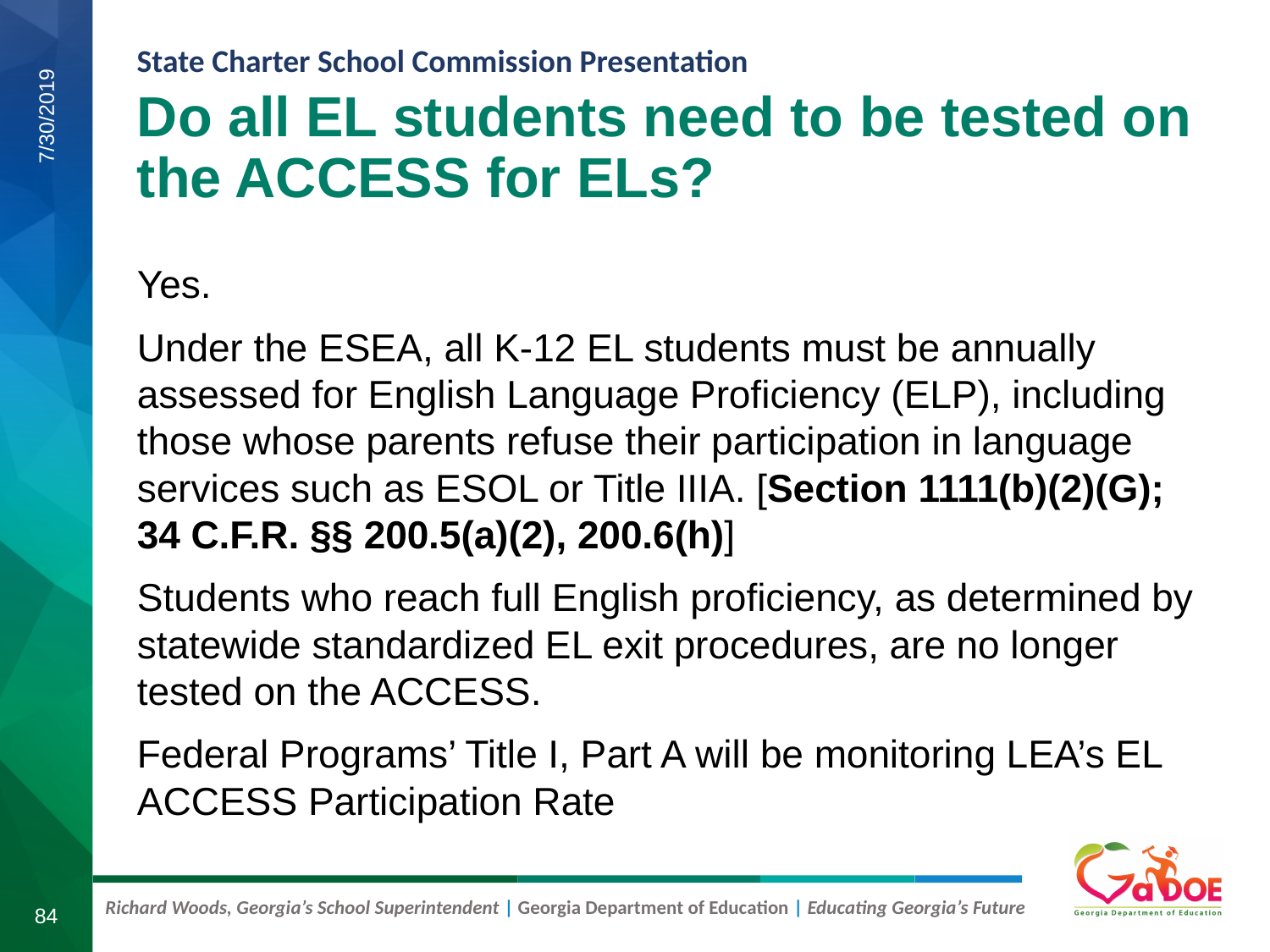

Do all EL students need to be tested on the ACCESS for ELs?
7/30/2019
Yes.
Under the ESEA, all K-12 EL students must be annually assessed for English Language Proficiency (ELP), including those whose parents refuse their participation in language services such as ESOL or Title IIIA. [Section 1111(b)(2)(G); 34 C.F.R. §§ 200.5(a)(2), 200.6(h)]
Students who reach full English proficiency, as determined by statewide standardized EL exit procedures, are no longer tested on the ACCESS.
Federal Programs’ Title I, Part A will be monitoring LEA’s EL ACCESS Participation Rate
84